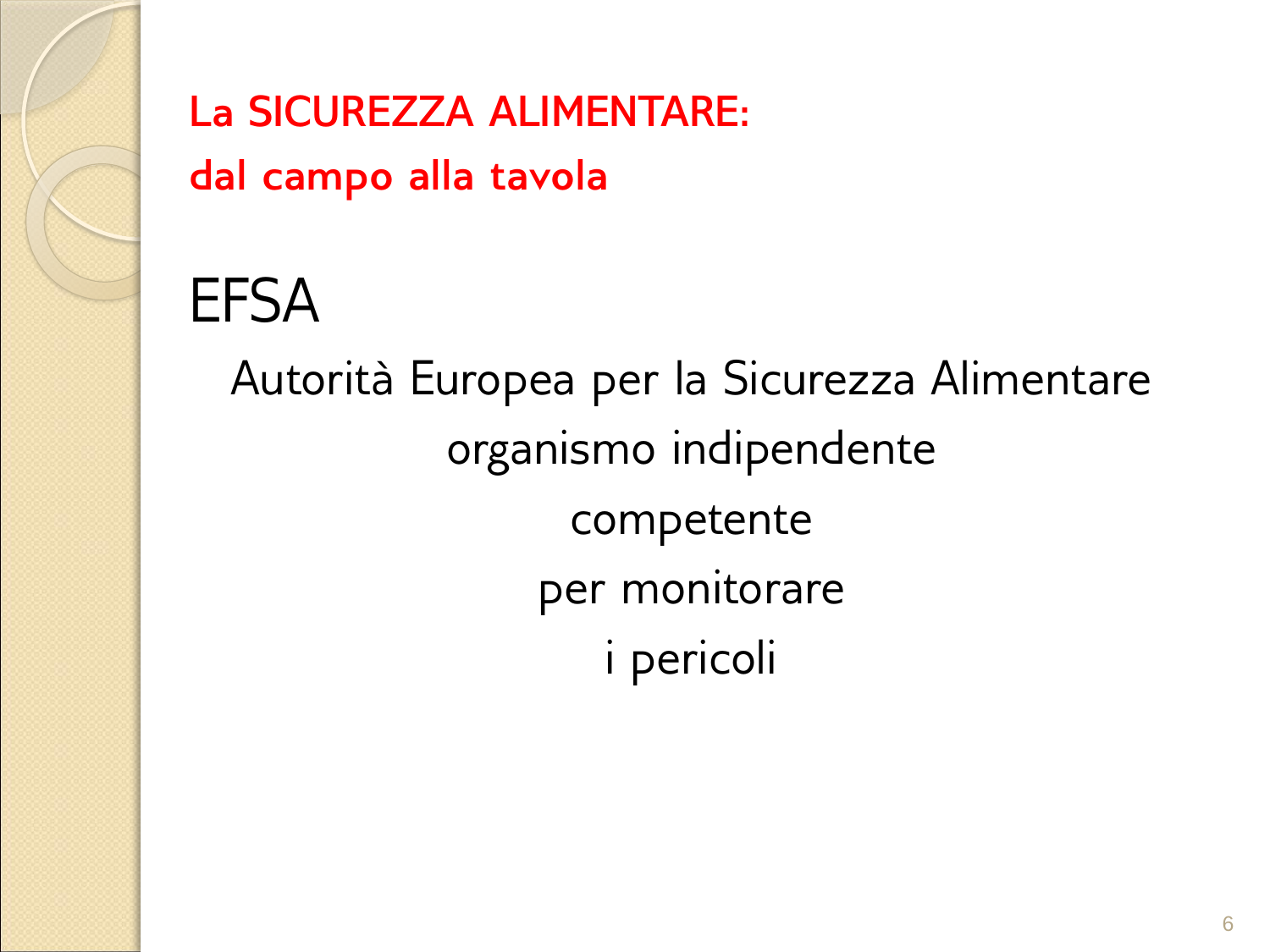

La SICUREZZA ALIMENTARE:
dal campo alla tavola

EFSA
Autorità Europea per la Sicurezza Alimentare
organismo indipendente
competente
per monitorare
i pericoli

6